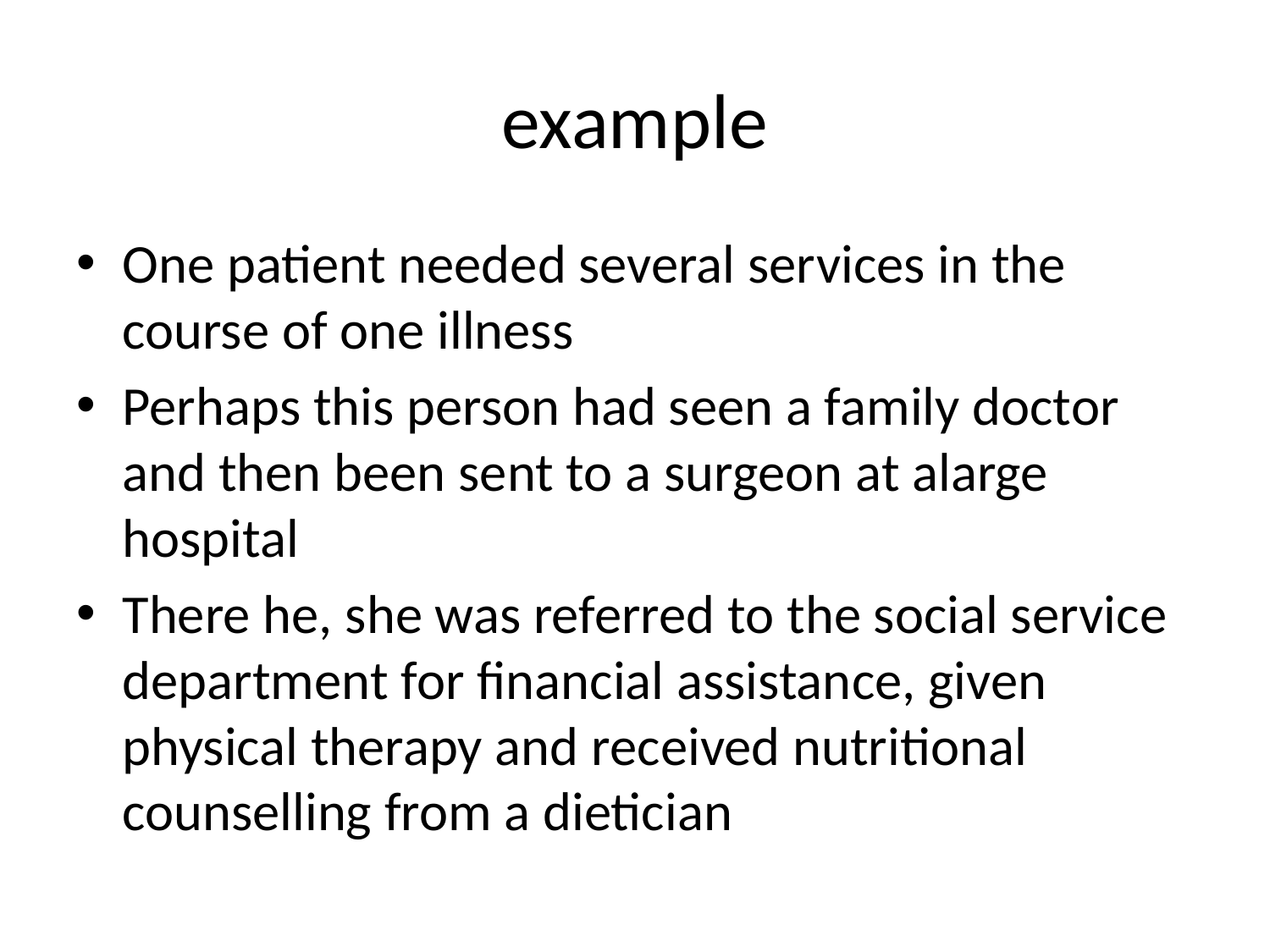

# example
One patient needed several services in the course of one illness
Perhaps this person had seen a family doctor and then been sent to a surgeon at alarge hospital
There he, she was referred to the social service department for financial assistance, given physical therapy and received nutritional counselling from a dietician